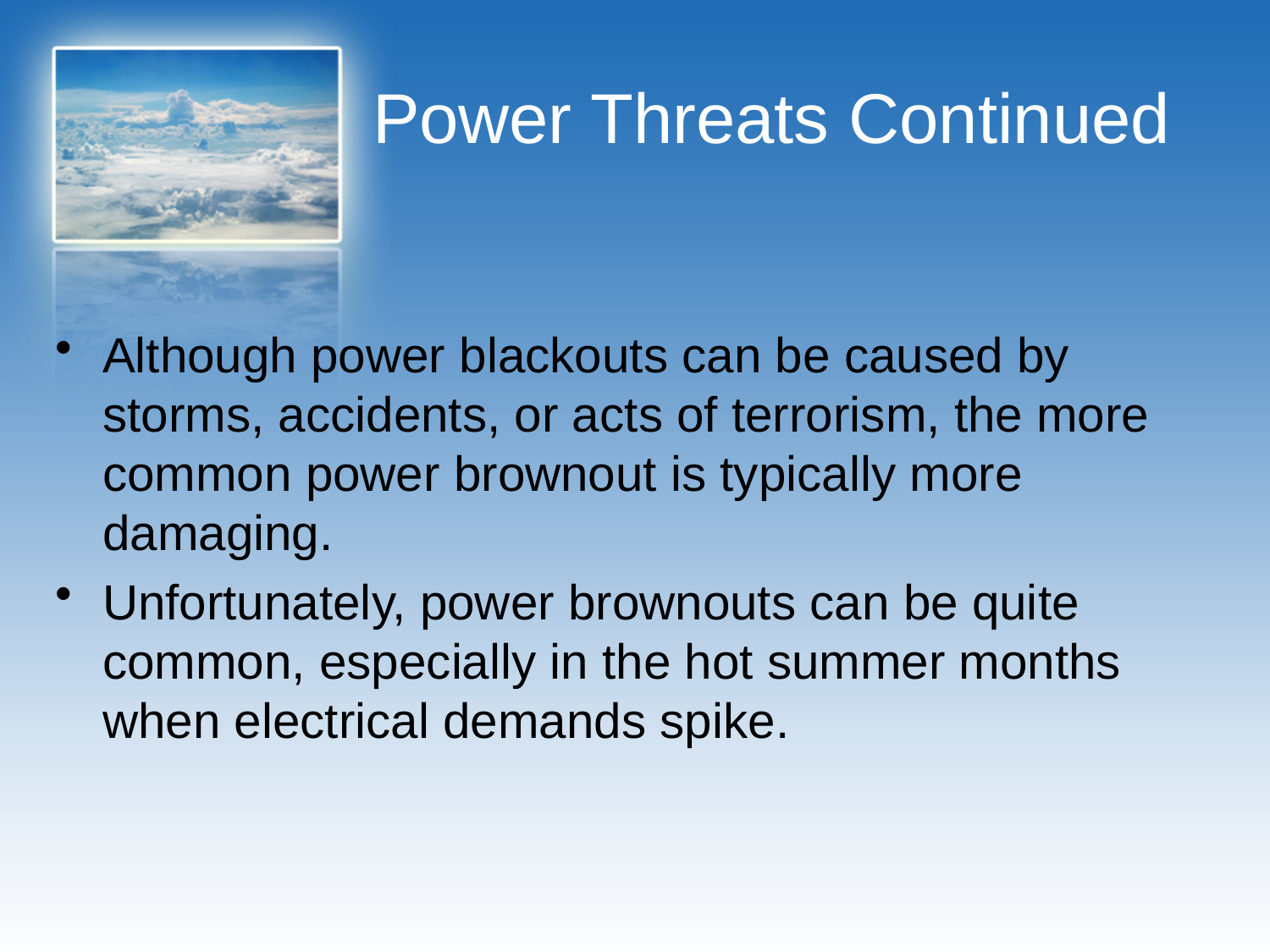

# Power Threats Continued
Although power blackouts can be caused by storms, accidents, or acts of terrorism, the more common power brownout is typically more damaging.
Unfortunately, power brownouts can be quite common, especially in the hot summer months when electrical demands spike.